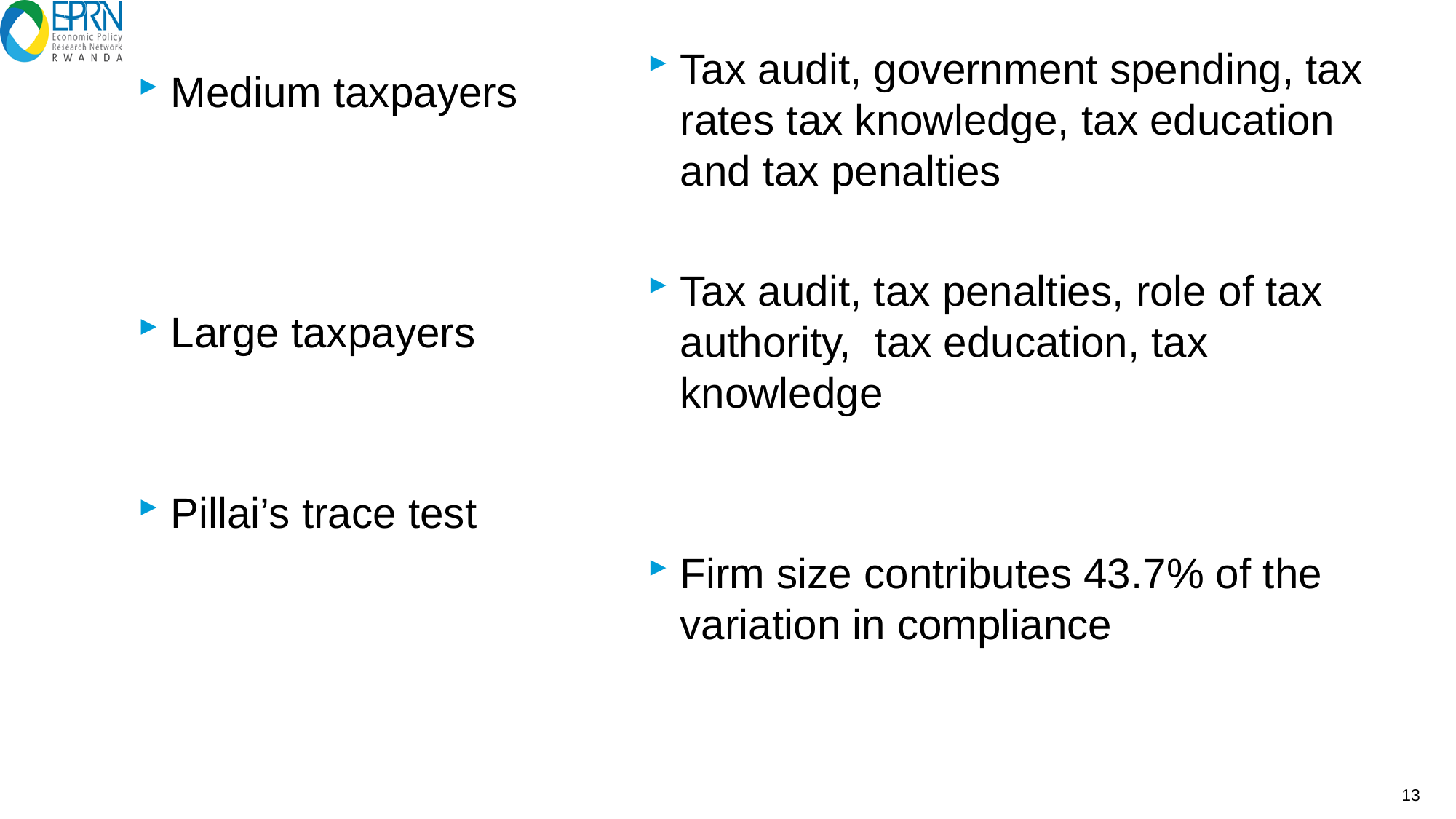

Tax audit, government spending, tax rates tax knowledge, tax education and tax penalties

Tax audit, tax penalties, role of tax authority,  tax education, tax knowledge

Firm size contributes 43.7% of the variation in compliance

Medium taxpayers

Large taxpayers

Pillai’s trace test
13